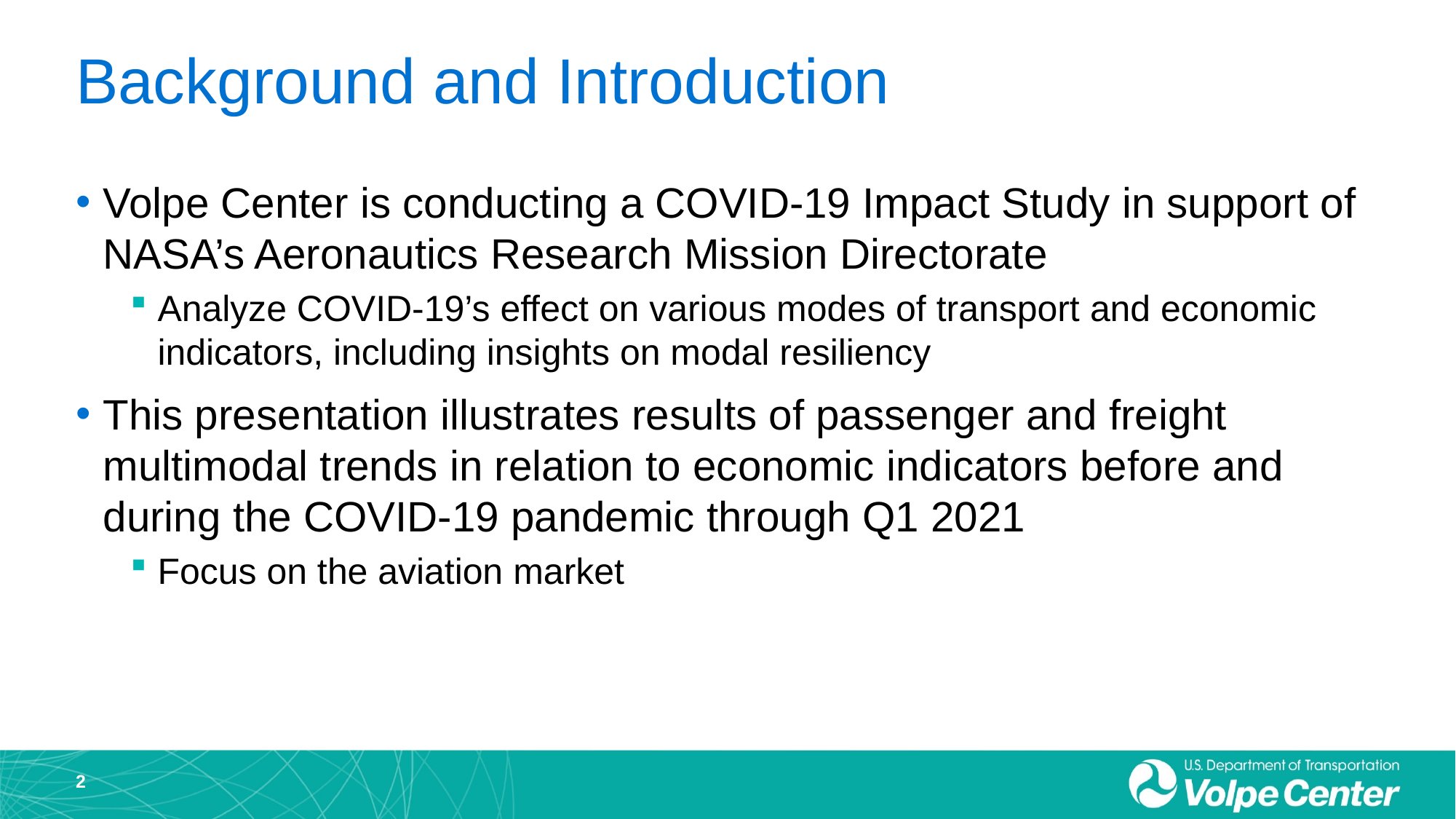

# Background and Introduction
Volpe Center is conducting a COVID-19 Impact Study in support of NASA’s Aeronautics Research Mission Directorate
Analyze COVID-19’s effect on various modes of transport and economic indicators, including insights on modal resiliency
This presentation illustrates results of passenger and freight multimodal trends in relation to economic indicators before and during the COVID-19 pandemic through Q1 2021
Focus on the aviation market
2